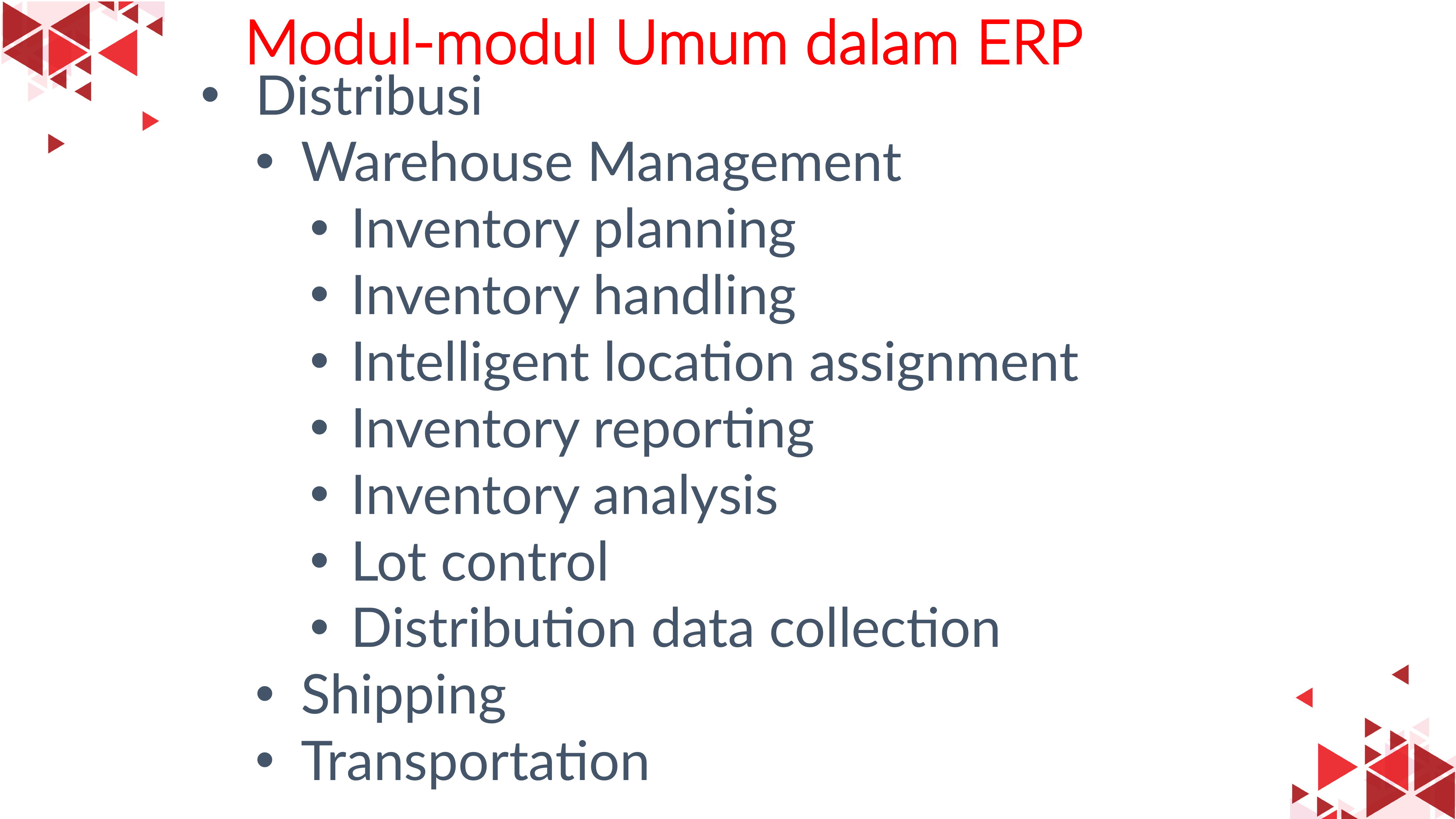

#
Modul-modul Umum dalam ERP
Distribusi
Warehouse Management
Inventory planning
Inventory handling
Intelligent location assignment
Inventory reporting
Inventory analysis
Lot control
Distribution data collection
Shipping
Transportation